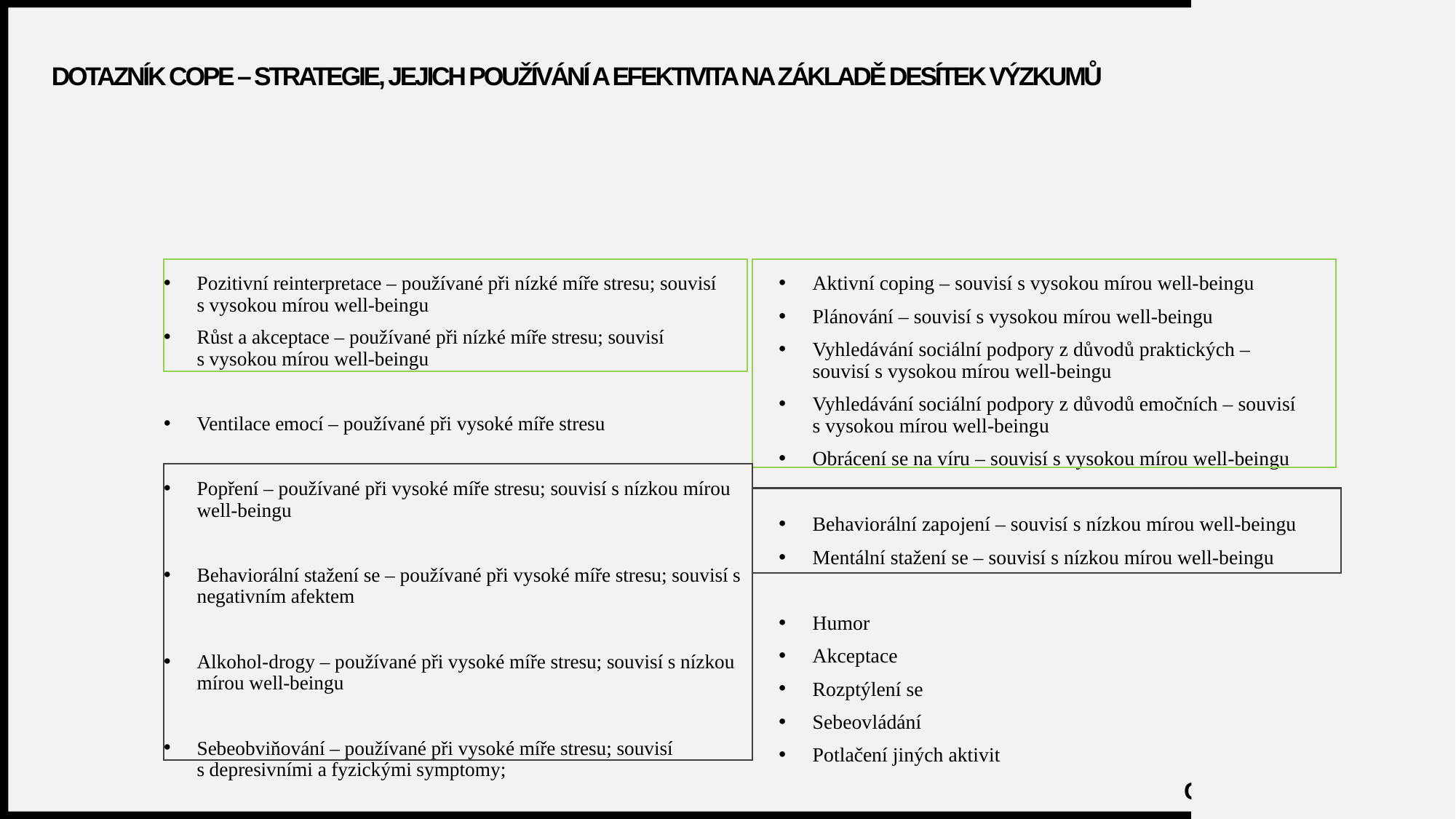

# Dotazník COPE – strategie, jejich používání a efektivita na základě desítek výzkumů

Pozitivní reinterpretace – používané při nízké míře stresu; souvisí s vysokou mírou well-beingu
Růst a akceptace – používané při nízké míře stresu; souvisí s vysokou mírou well-beingu

Ventilace emocí – používané při vysoké míře stresu

Popření – používané při vysoké míře stresu; souvisí s nízkou mírou well-beingu

Behaviorální stažení se – používané při vysoké míře stresu; souvisí s negativním afektem

Alkohol-drogy – používané při vysoké míře stresu; souvisí s nízkou mírou well-beingu

Sebeobviňování – používané při vysoké míře stresu; souvisí s depresivními a fyzickými symptomy;
Aktivní coping – souvisí s vysokou mírou well-beingu
Plánování – souvisí s vysokou mírou well-beingu
Vyhledávání sociální podpory z důvodů praktických – souvisí s vysokou mírou well-beingu
Vyhledávání sociální podpory z důvodů emočních – souvisí s vysokou mírou well-beingu
Obrácení se na víru – souvisí s vysokou mírou well-beingu

Behaviorální zapojení – souvisí s nízkou mírou well-beingu
Mentální stažení se – souvisí s nízkou mírou well-beingu

Humor
Akceptace
Rozptýlení se
Sebeovládání
Potlačení jiných aktivit